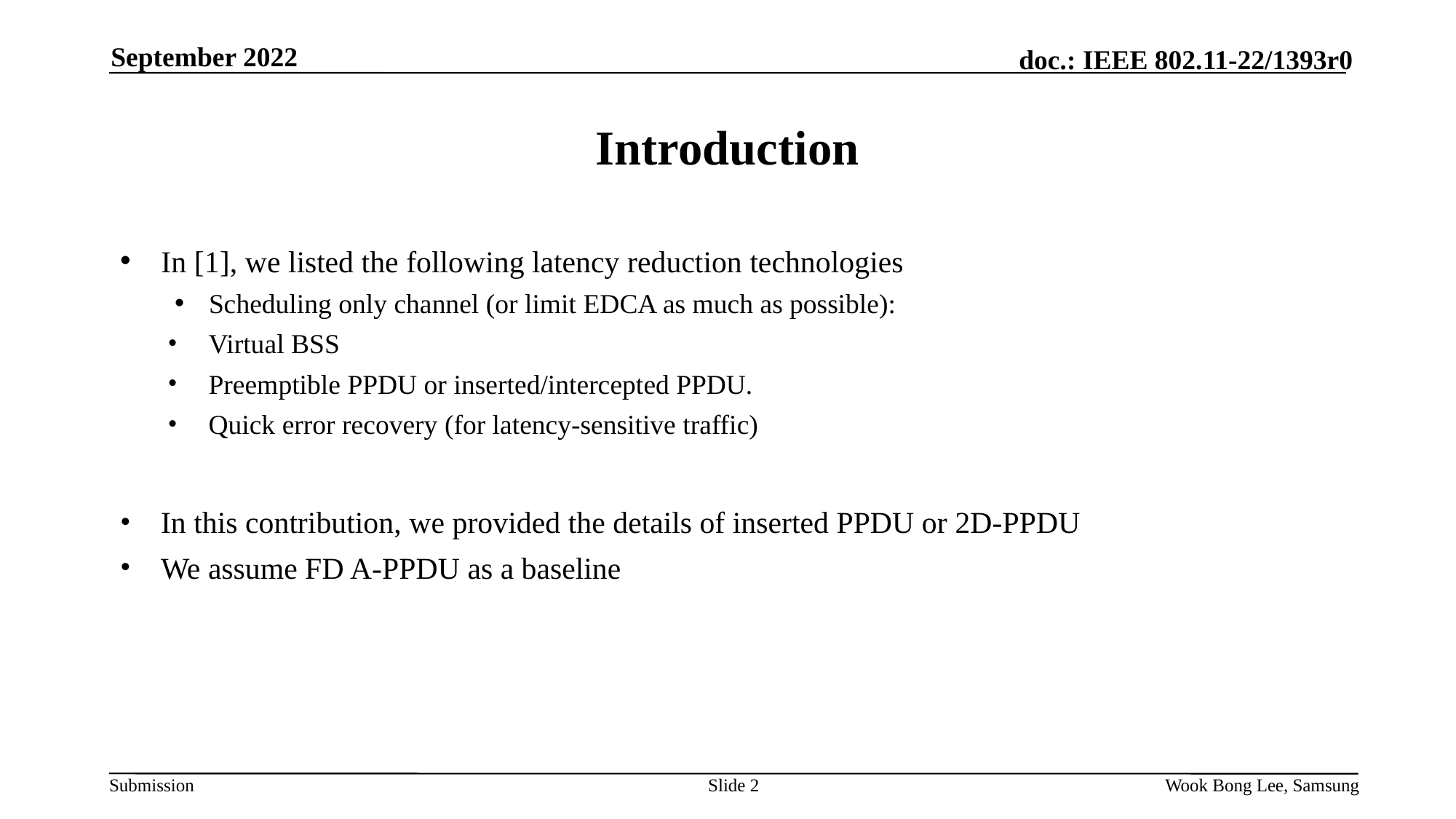

September 2022
# Introduction
In [1], we listed the following latency reduction technologies
Scheduling only channel (or limit EDCA as much as possible):
Virtual BSS
Preemptible PPDU or inserted/intercepted PPDU.
Quick error recovery (for latency-sensitive traffic)

In this contribution, we provided the details of inserted PPDU or 2D-PPDU
We assume FD A-PPDU as a baseline
Slide 2
Wook Bong Lee, Samsung